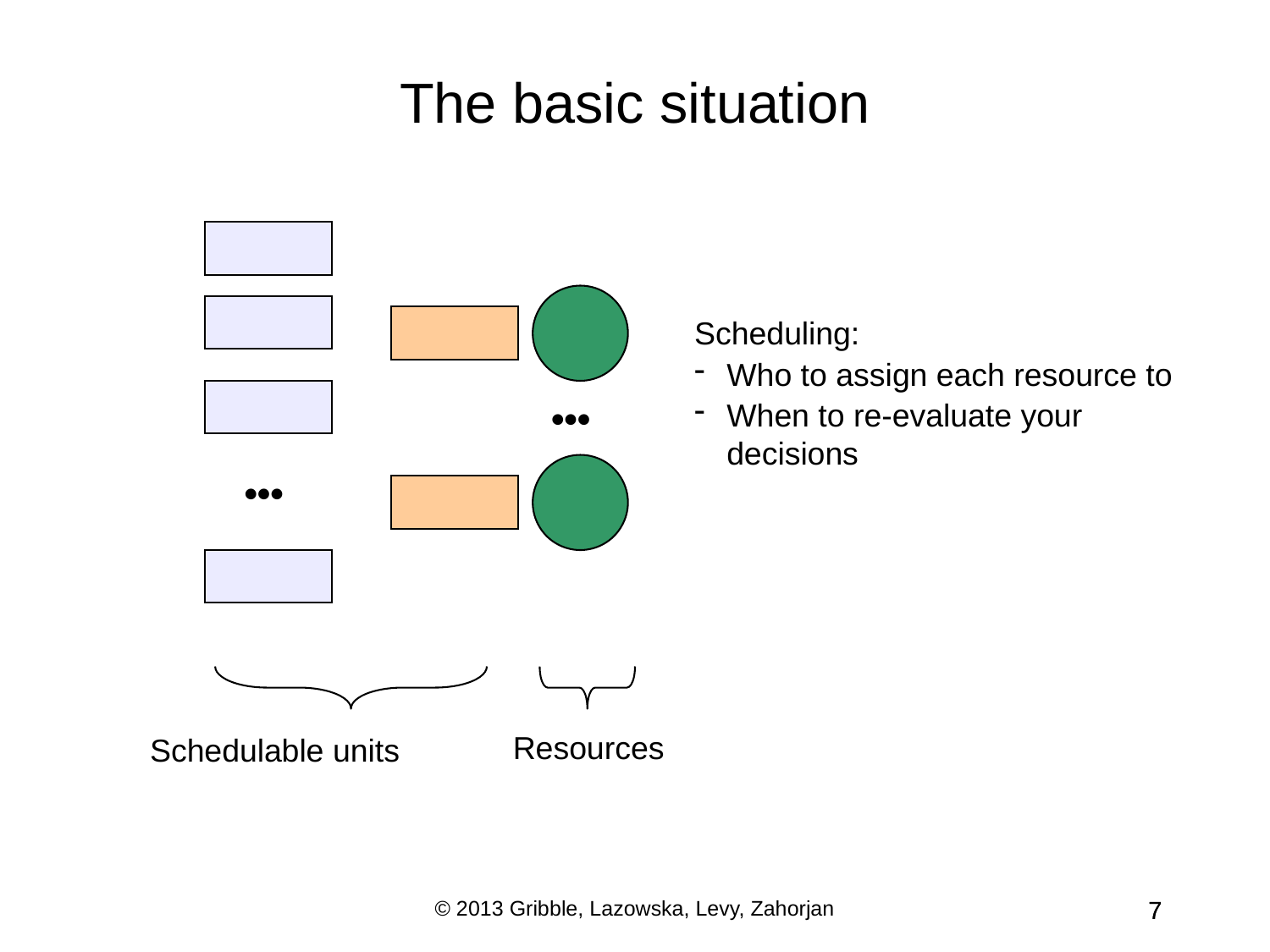

The basic situation

Scheduling:
Who to assign each resource to
When to re-evaluate your decisions

•••

•••

Resources
Schedulable units
© 2013 Gribble, Lazowska, Levy, Zahorjan
7
7